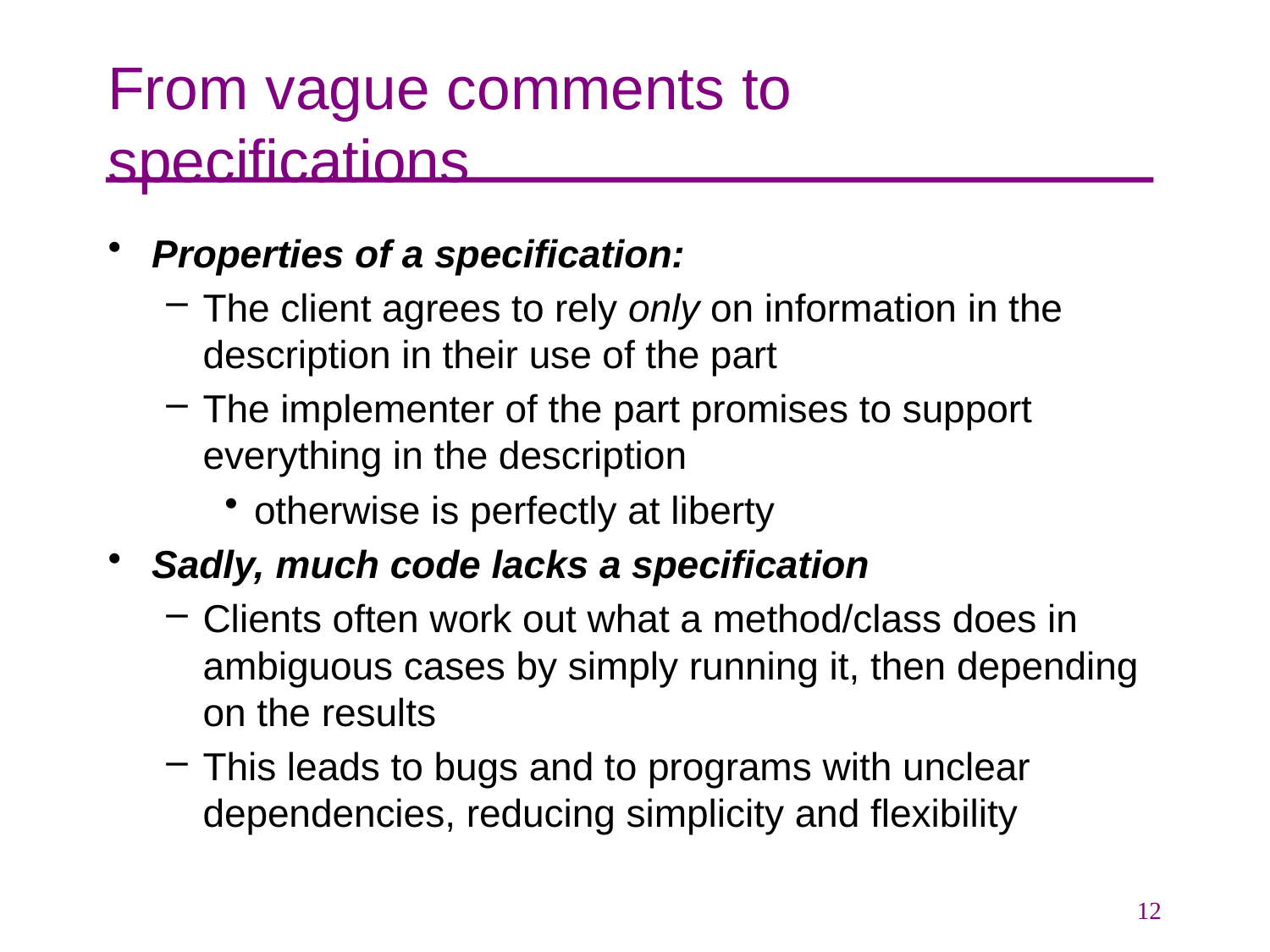

# From vague comments to specifications
Properties of a specification:
The client agrees to rely only on information in the description in their use of the part
The implementer of the part promises to support everything in the description
otherwise is perfectly at liberty
Sadly, much code lacks a specification
Clients often work out what a method/class does in ambiguous cases by simply running it, then depending on the results
This leads to bugs and to programs with unclear dependencies, reducing simplicity and flexibility
12